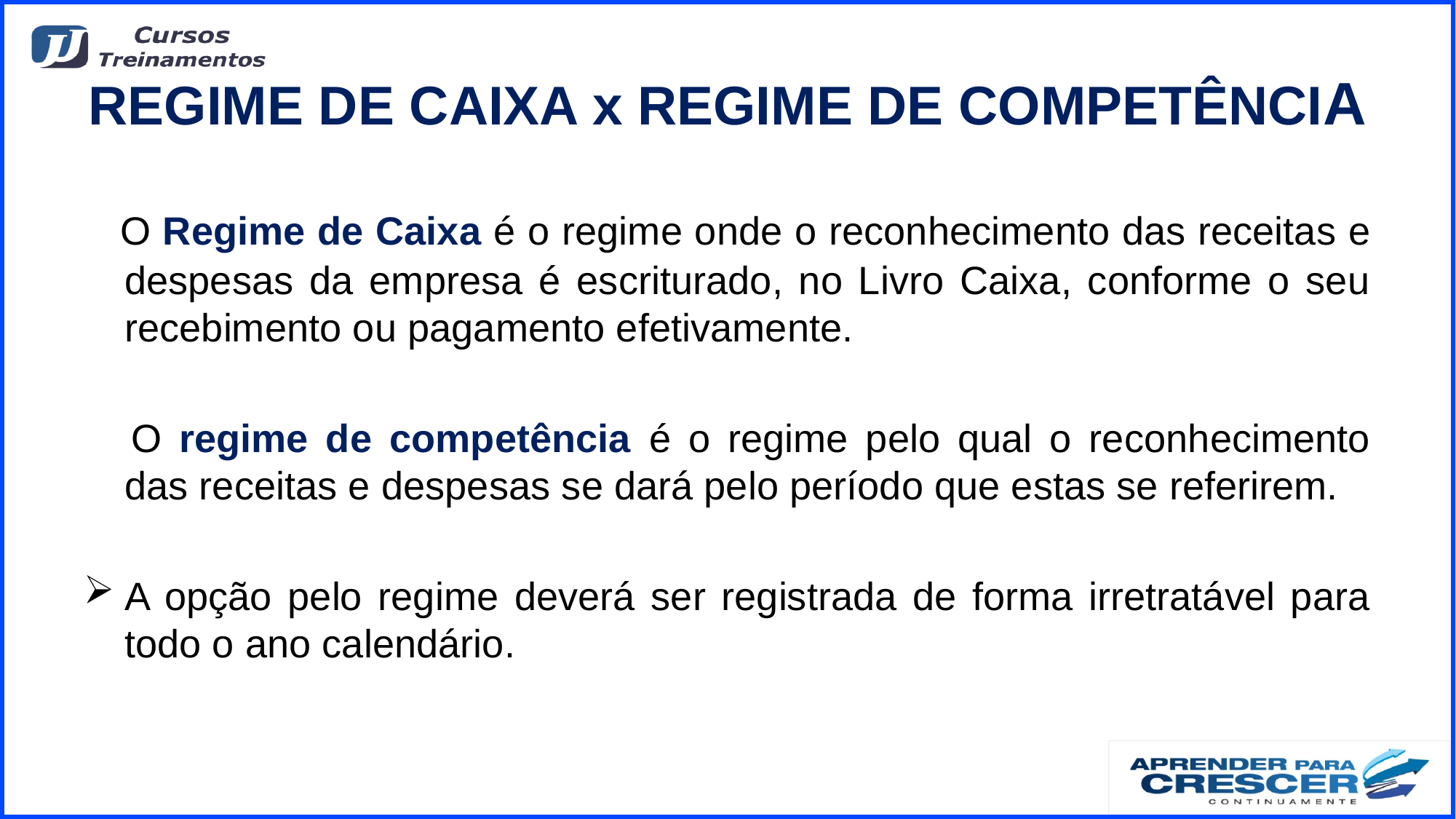

# REGIME DE CAIXA x REGIME DE COMPETÊNCIA
   O Regime de Caixa é o regime onde o reconhecimento das receitas e despesas da empresa é escriturado, no Livro Caixa, conforme o seu recebimento ou pagamento efetivamente.

 	O regime de competência é o regime pelo qual o reconhecimento das receitas e despesas se dará pelo período que estas se referirem.

A opção pelo regime deverá ser registrada de forma irretratável para todo o ano calendário.